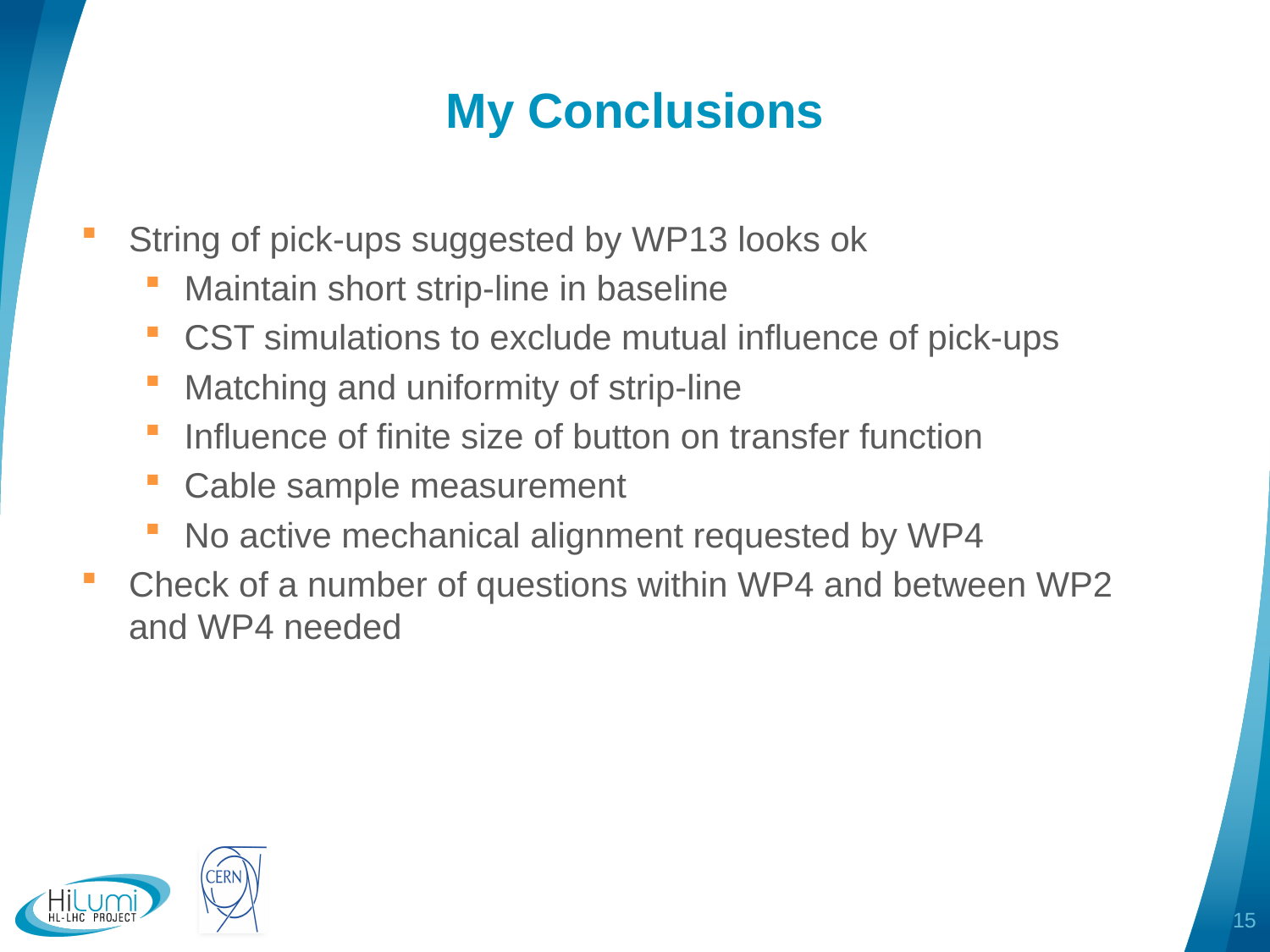

# My Conclusions
String of pick-ups suggested by WP13 looks ok
Maintain short strip-line in baseline
CST simulations to exclude mutual influence of pick-ups
Matching and uniformity of strip-line
Influence of finite size of button on transfer function
Cable sample measurement
No active mechanical alignment requested by WP4
Check of a number of questions within WP4 and between WP2 and WP4 needed
15